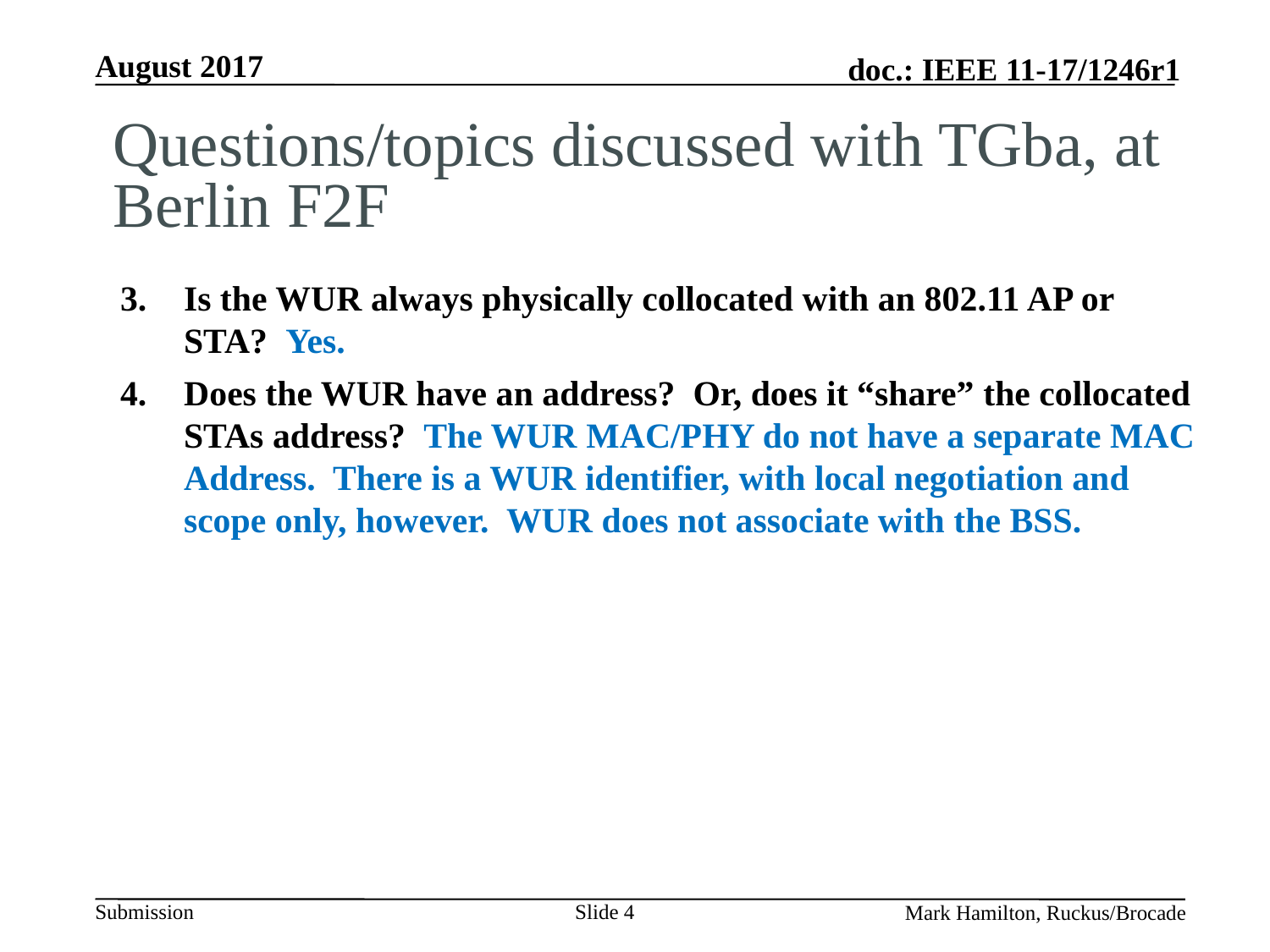

# Questions/topics discussed with TGba, at Berlin F2F
Is the WUR always physically collocated with an 802.11 AP or STA?  Yes.
Does the WUR have an address?  Or, does it “share” the collocated STAs address?  The WUR MAC/PHY do not have a separate MAC Address.  There is a WUR identifier, with local negotiation and scope only, however.  WUR does not associate with the BSS.

Slide 4
Mark Hamilton, Ruckus/Brocade